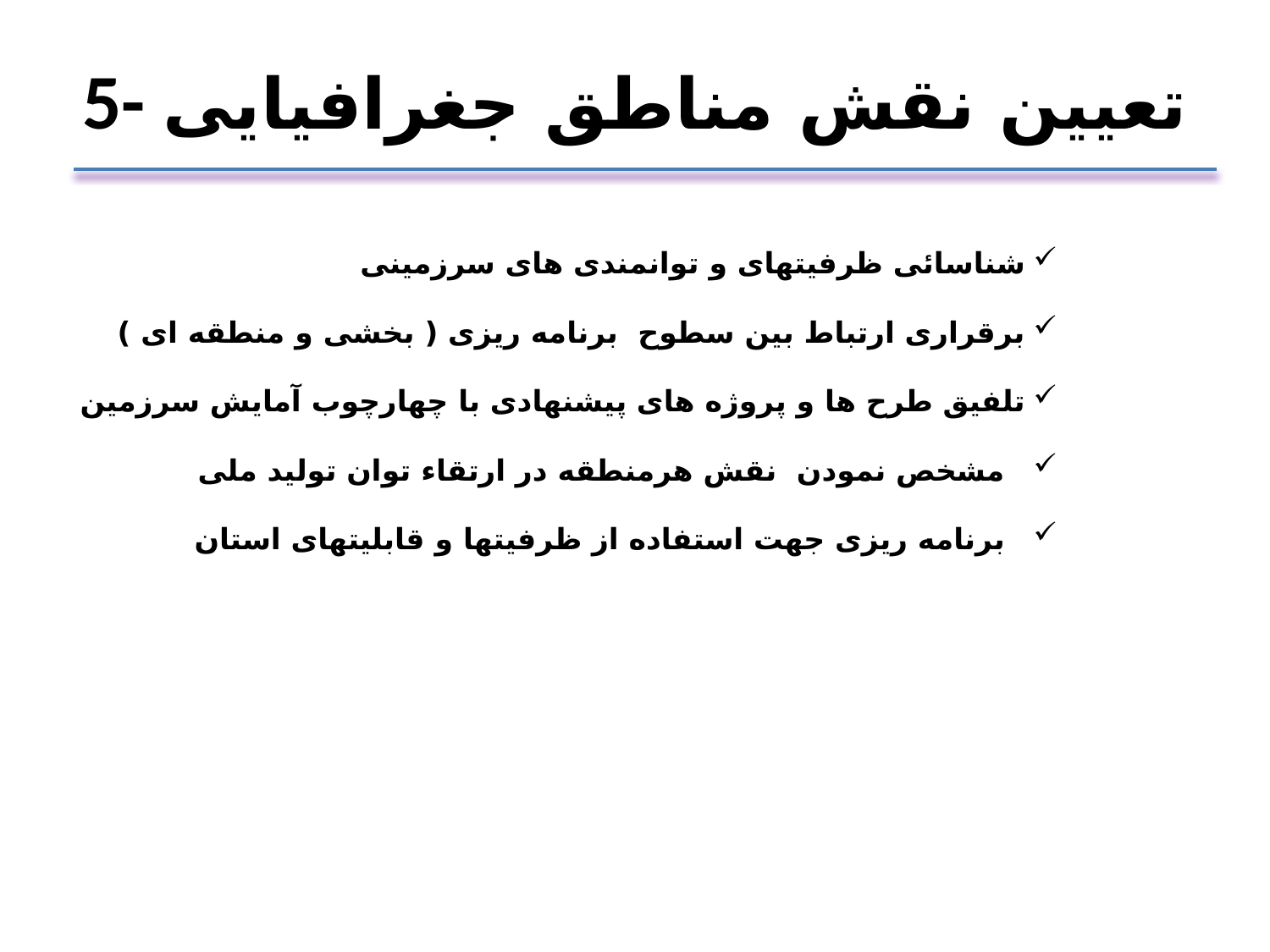

# 5- تعیین نقش مناطق جغرافیایی
شناسائی ظرفیتهای و توانمندی های سرزمینی
برقراری ارتباط بین سطوح  برنامه ریزی ( بخشی و منطقه ای )
تلفیق طرح ها و پروژه های پیشنهادی با چهارچوب آمایش سرزمین
  مشخص نمودن  نقش هرمنطقه در ارتقاء توان تولید ملی
  برنامه ریزی جهت استفاده از ظرفیتها و قابلیتهای استان